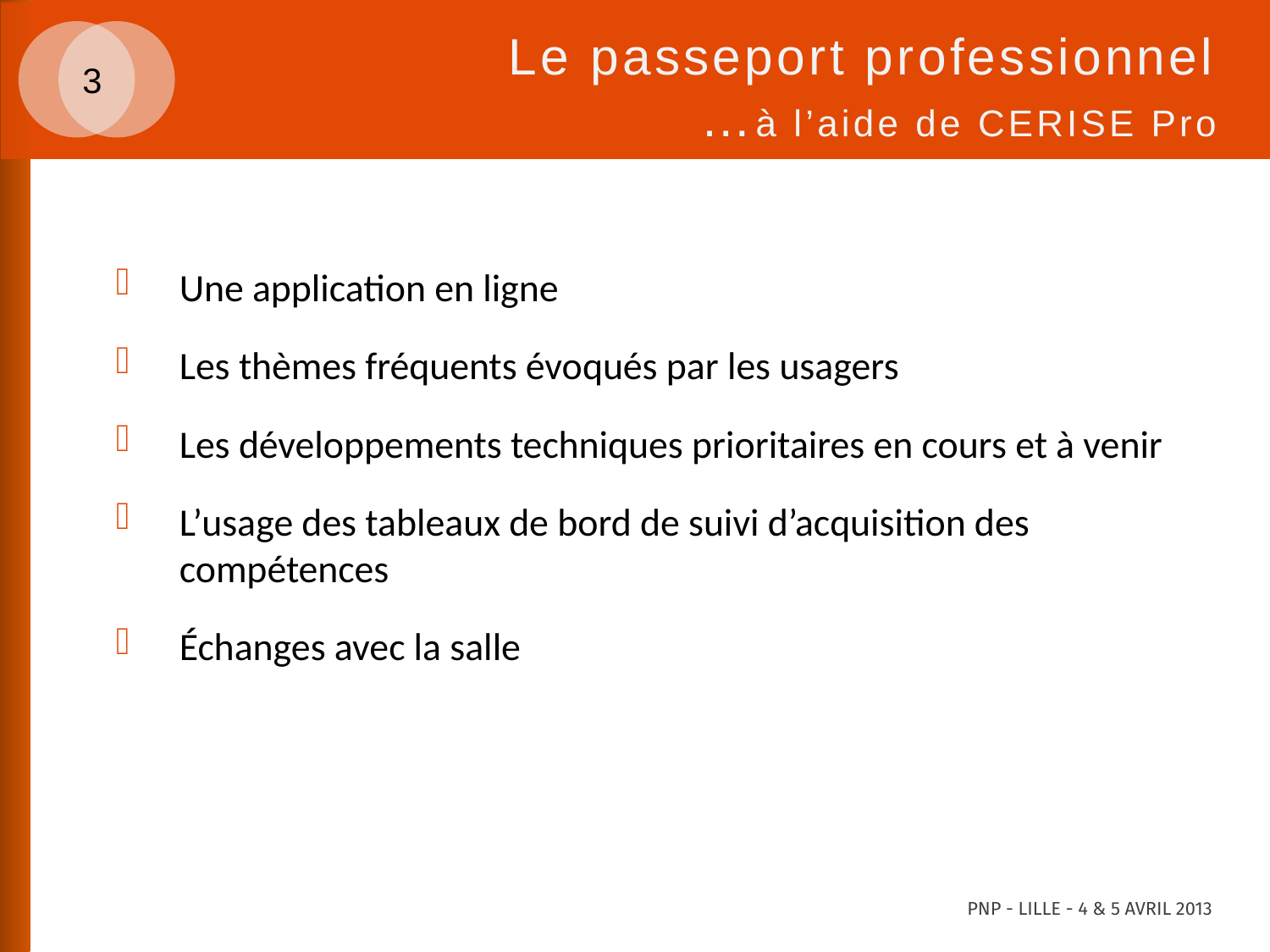

# Le passeport professionnel …à l’aide de CERISE Pro
3
Une application en ligne
Les thèmes fréquents évoqués par les usagers
Les développements techniques prioritaires en cours et à venir
L’usage des tableaux de bord de suivi d’acquisition des compétences
Échanges avec la salle
PNP - Lille - 4 & 5 avril 2013